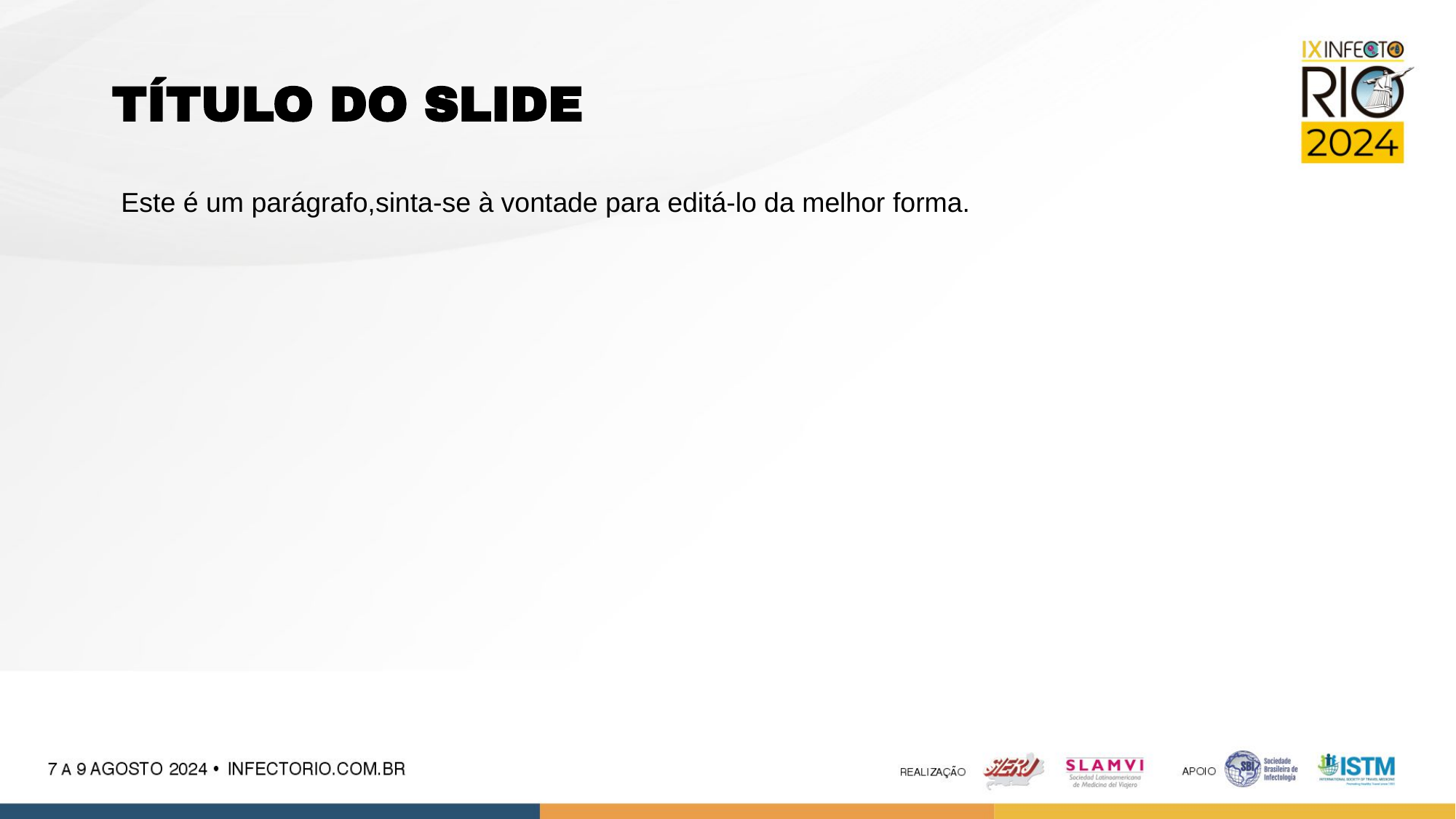

TÍTULO DO SLIDE
Este é um parágrafo,sinta-se à vontade para editá-lo da melhor forma.